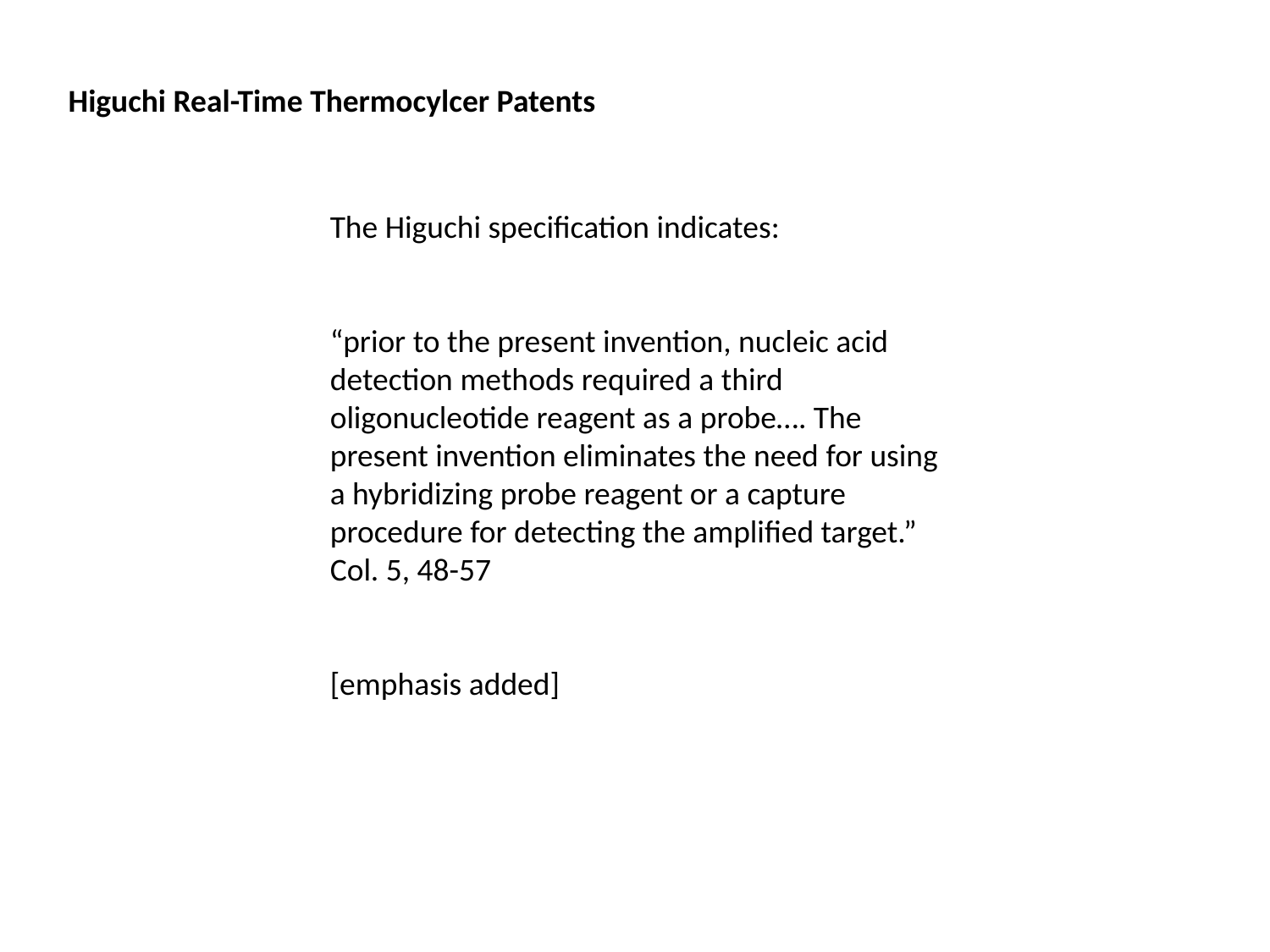

Higuchi Real-Time Thermocylcer Patents
The Higuchi specification indicates:

“prior to the present invention, nucleic acid detection methods required a third oligonucleotide reagent as a probe…. The present invention eliminates the need for using a hybridizing probe reagent or a capture procedure for detecting the amplified target.” Col. 5, 48-57

[emphasis added]